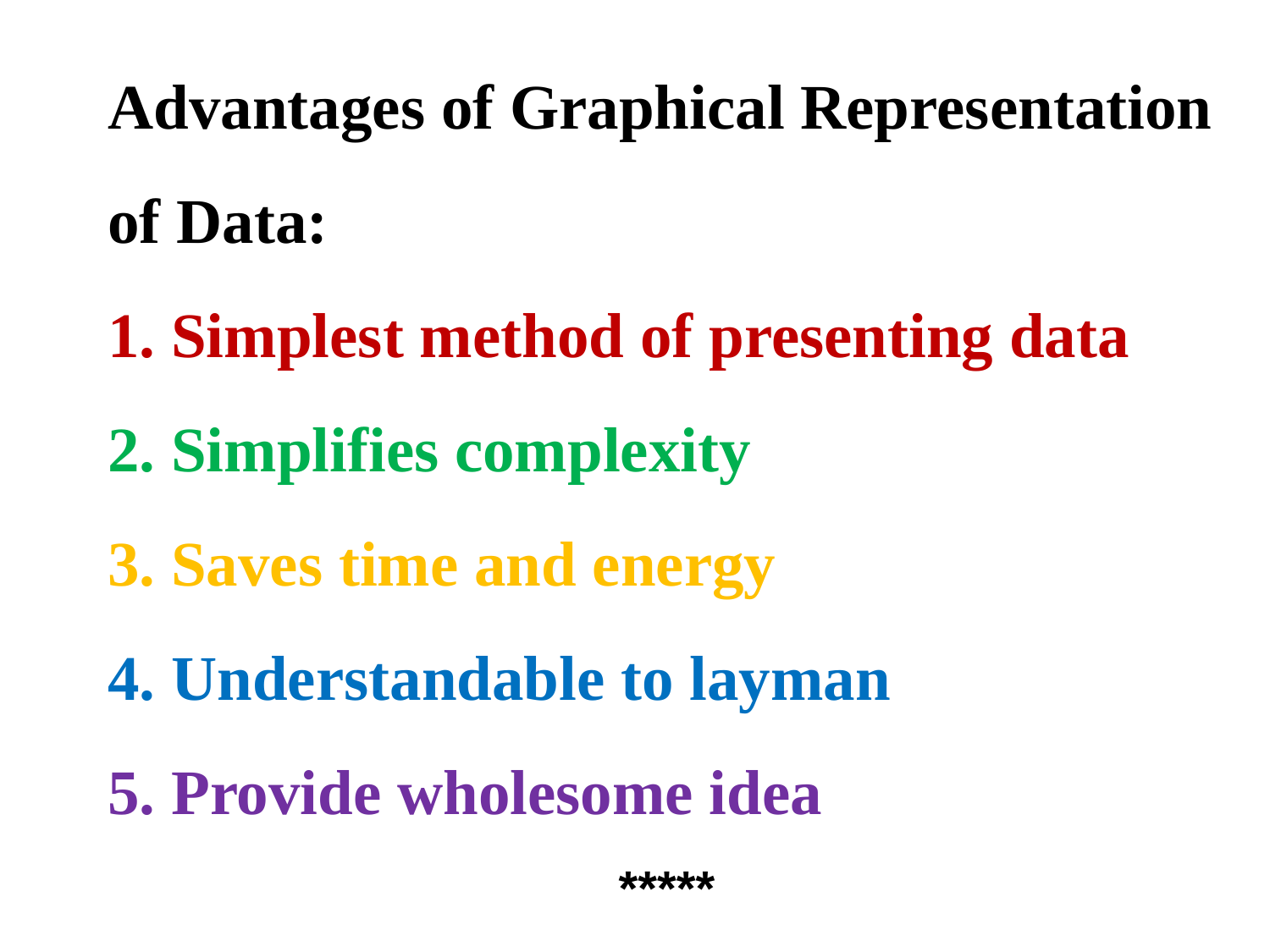

Advantages of Graphical Representation of Data:
1. Simplest method of presenting data
2. Simplifies complexity
3. Saves time and energy
4. Understandable to layman
5. Provide wholesome idea
*****